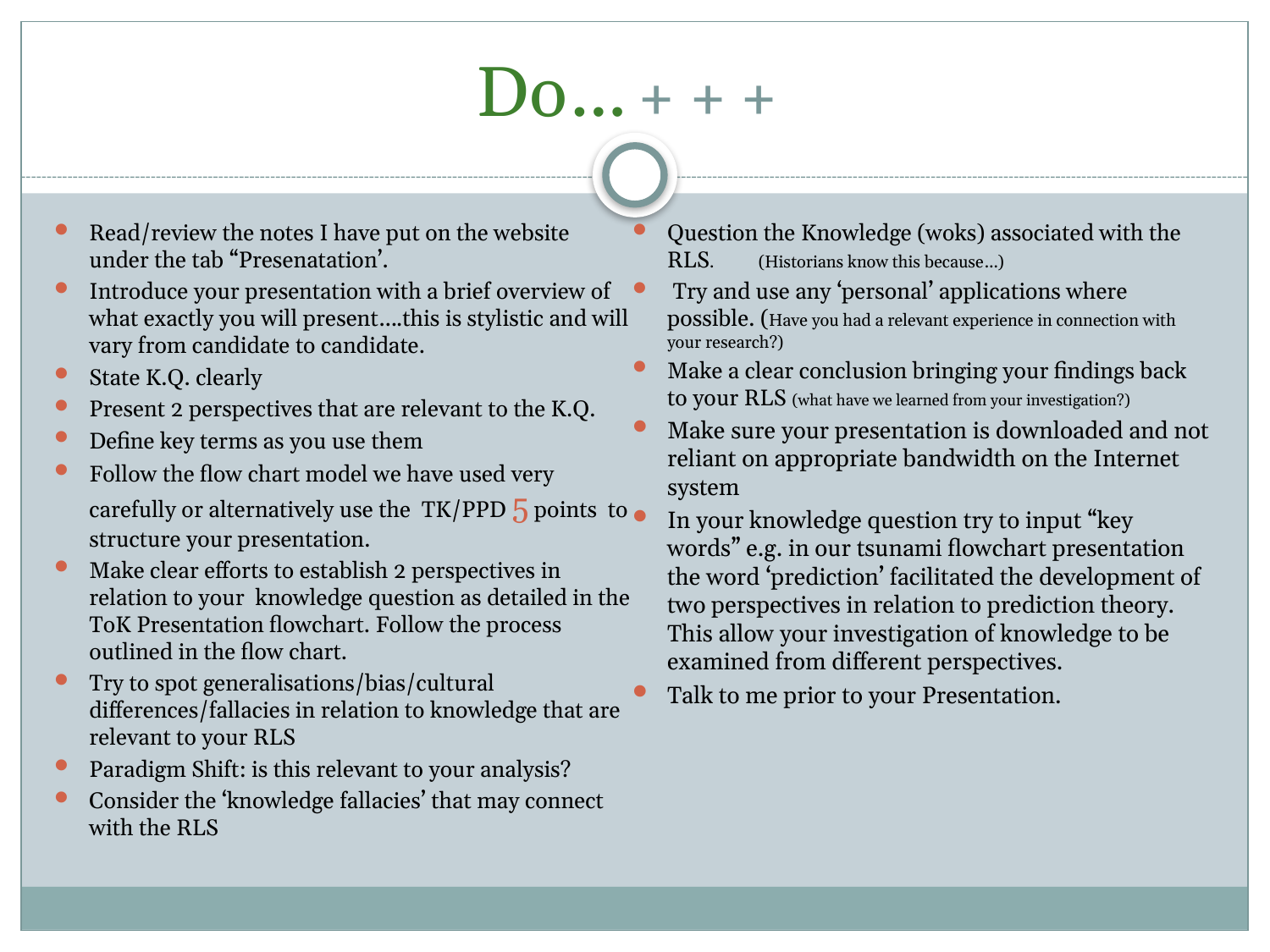

# Do… + + +
Read/review the notes I have put on the website under the tab “Presenatation’.
Introduce your presentation with a brief overview of what exactly you will present….this is stylistic and will vary from candidate to candidate.
State K.Q. clearly
Present 2 perspectives that are relevant to the K.Q.
Define key terms as you use them
Follow the flow chart model we have used very carefully or alternatively use the  TK/PPD 5 points  to structure your presentation.
Make clear efforts to establish 2 perspectives in relation to your  knowledge question as detailed in the ToK Presentation flowchart. Follow the process outlined in the flow chart.
Try to spot generalisations/bias/cultural differences/fallacies in relation to knowledge that are relevant to your RLS
Paradigm Shift: is this relevant to your analysis?
Consider the ‘knowledge fallacies’ that may connect with the RLS
Question the Knowledge (woks) associated with the RLS.           (Historians know this because…)
 Try and use any ‘personal’ applications where possible. (Have you had a relevant experience in connection with your research?)
Make a clear conclusion bringing your findings back to your RLS (what have we learned from your investigation?)
Make sure your presentation is downloaded and not reliant on appropriate bandwidth on the Internet system
In your knowledge question try to input “key words” e.g. in our tsunami flowchart presentation the word ‘prediction’ facilitated the development of two perspectives in relation to prediction theory. This allow your investigation of knowledge to be examined from different perspectives.
Talk to me prior to your Presentation.